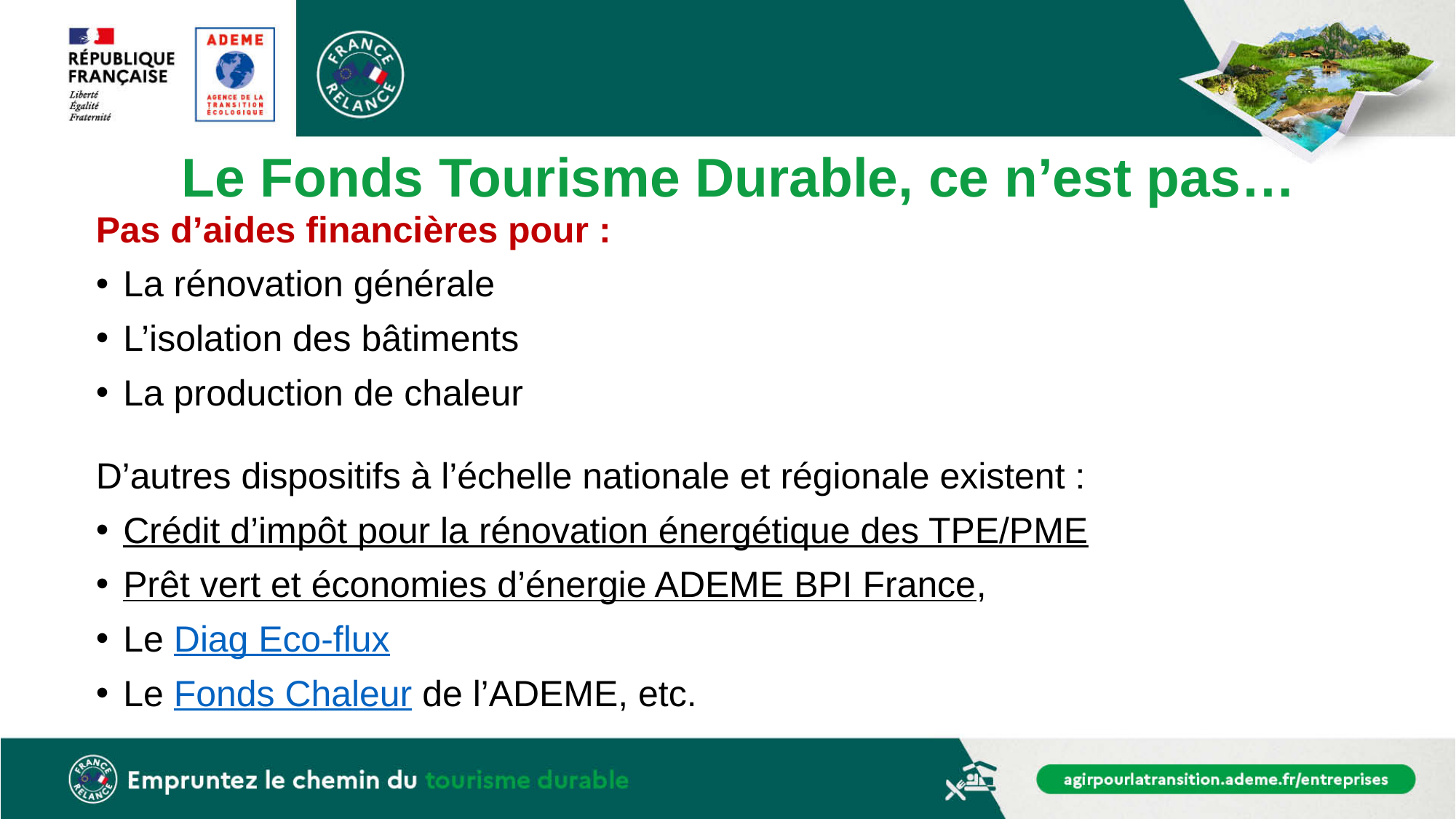

# Le Fonds Tourisme Durable, ce n’est pas…
Pas d’aides financières pour :
La rénovation générale
L’isolation des bâtiments
La production de chaleur

D’autres dispositifs à l’échelle nationale et régionale existent :
Crédit d’impôt pour la rénovation énergétique des TPE/PME
Prêt vert et économies d’énergie ADEME BPI France,
Le Diag Eco-flux
Le Fonds Chaleur de l’ADEME, etc.